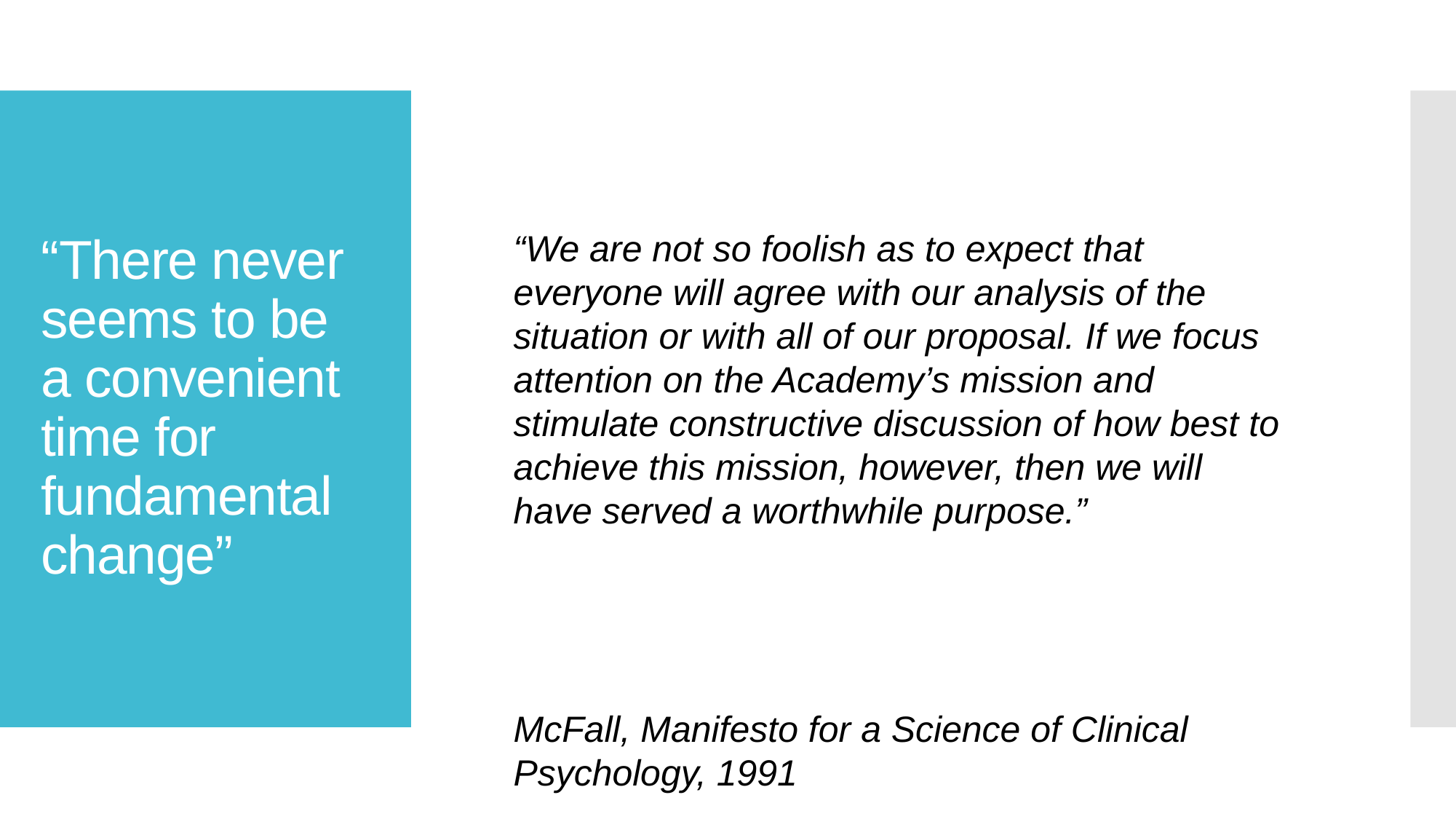

# “There never seems to be a convenient time for fundamental change”
“We are not so foolish as to expect that everyone will agree with our analysis of the situation or with all of our proposal. If we focus attention on the Academy’s mission and stimulate constructive discussion of how best to achieve this mission, however, then we will have served a worthwhile purpose.”

McFall, Manifesto for a Science of Clinical Psychology, 1991